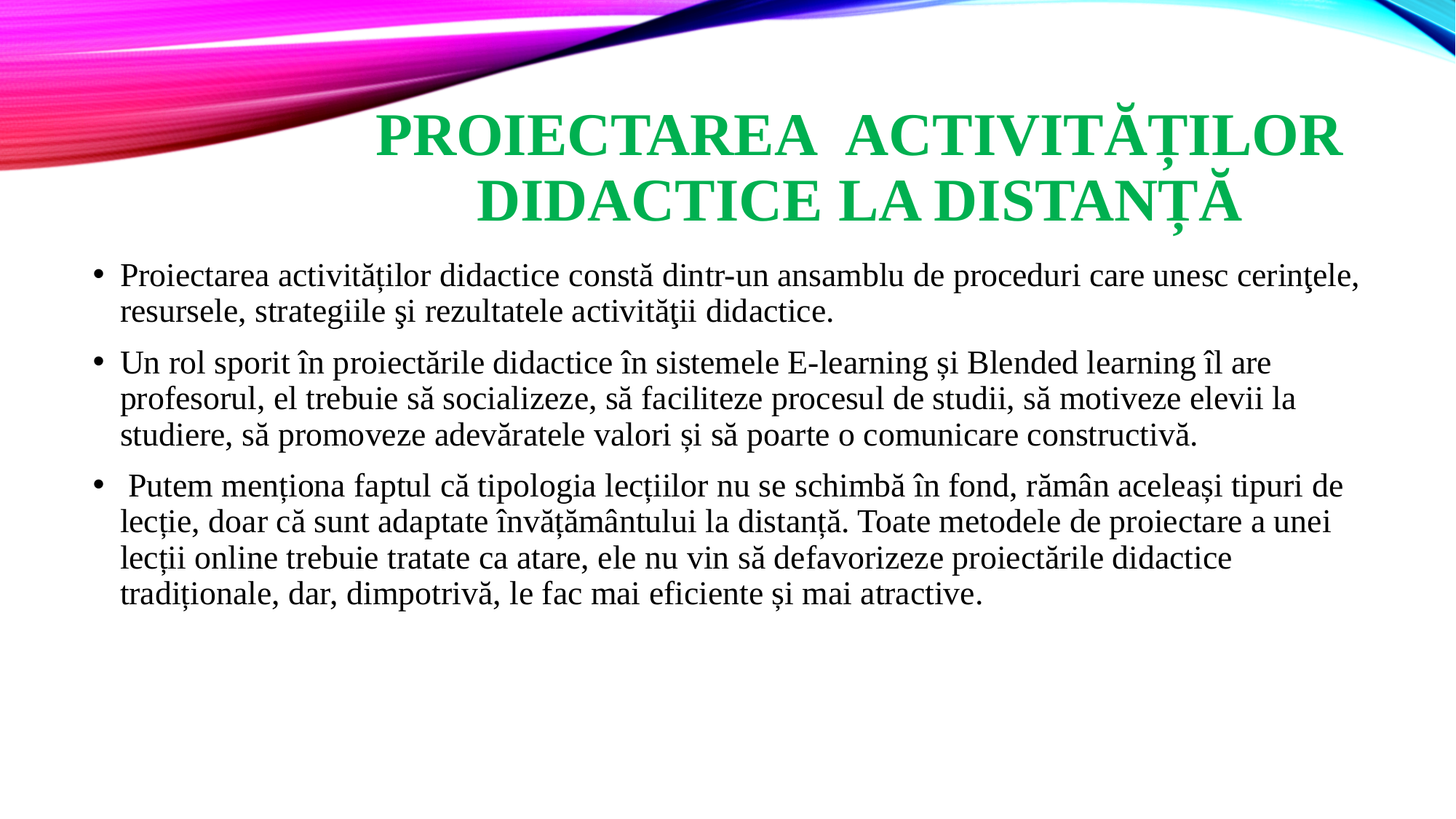

# Proiectarea  activităților didactice la distanță
Proiectarea activităților didactice constă dintr-un ansamblu de proceduri care unesc cerinţele, resursele, strategiile şi rezultatele activităţii didactice.
Un rol sporit în proiectările didactice în sistemele E-learning și Blended learning îl are profesorul, el trebuie să socializeze, să faciliteze procesul de studii, să motiveze elevii la studiere, să promoveze adevăratele valori și să poarte o comunicare constructivă.
 Putem menționa faptul că tipologia lecțiilor nu se schimbă în fond, rămân aceleași tipuri de lecție, doar că sunt adaptate învățământului la distanță. Toate metodele de proiectare a unei lecții online trebuie tratate ca atare, ele nu vin să defavorizeze proiectările didactice tradiționale, dar, dimpotrivă, le fac mai eficiente și mai atractive.